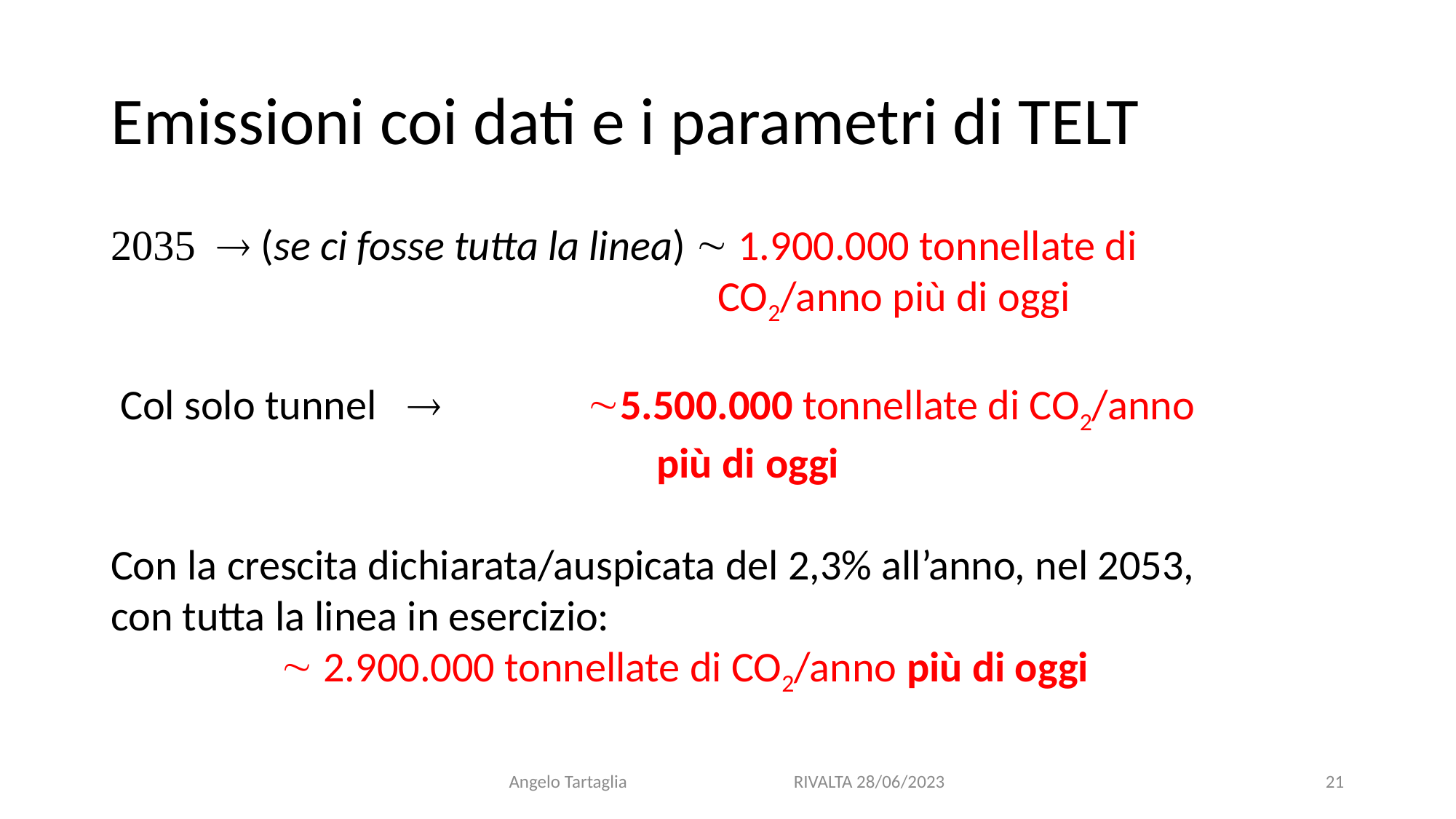

# Emissioni coi dati e i parametri di TELT
 → (se ci fosse tutta la linea) ∼ 1.900.000 tonnellate di           					CO2/anno più di oggi
 Col solo tunnel  →               ∼5.500.000 tonnellate di CO2/anno                  					più di	oggi

Con la crescita dichiarata/auspicata del 2,3% all’anno, nel 2053,  con tutta la linea in esercizio:
∼ 2.900.000 tonnellate di CO2/anno più di oggi
Angelo Tartaglia                                        RIVALTA 28/06/2023
21